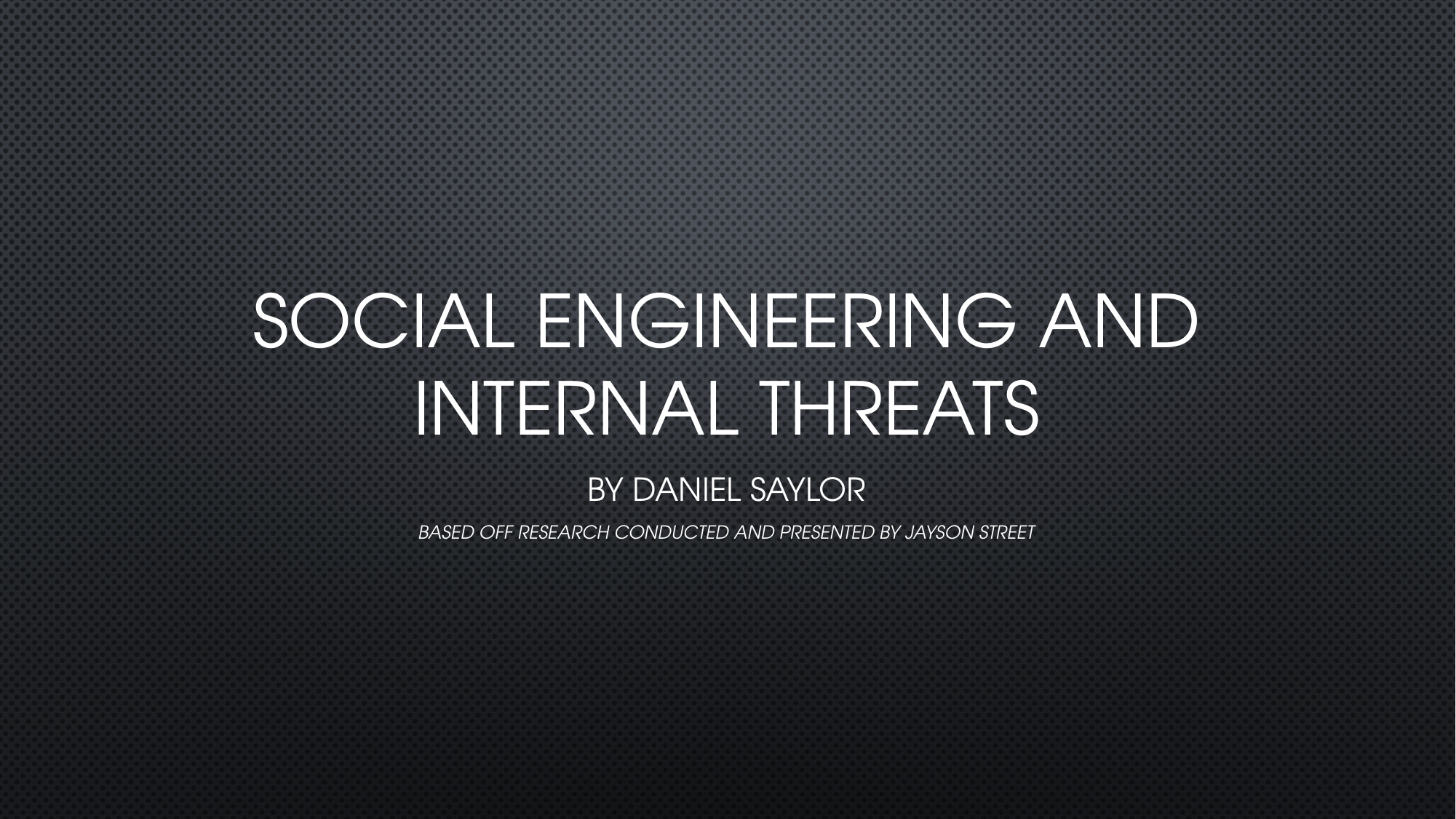

# Social Engineering and Internal Threats
By Daniel Saylor
Based off research conducted and presented by Jayson Street